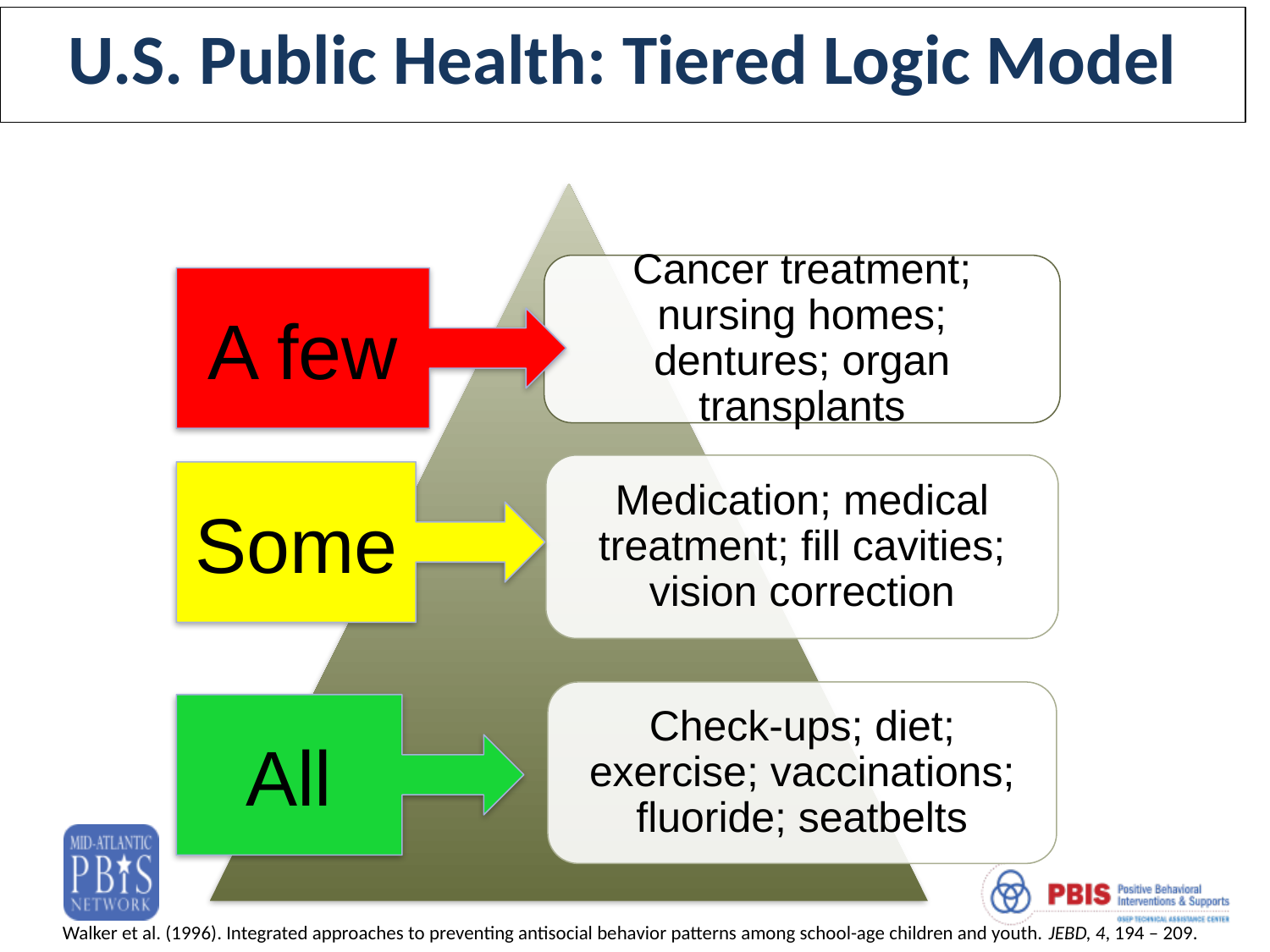

U.S. Public Health: Tiered Logic Model

Cancer treatment; nursing homes; dentures; organ transplants

Medication; medical treatment; fill cavities; vision correction

Check-ups; diet; exercise; vaccinations; fluoride; seatbelts
A few
Some
All
Walker et al. (1996). Integrated approaches to preventing antisocial behavior patterns among school-age children and youth. JEBD, 4, 194 – 209.